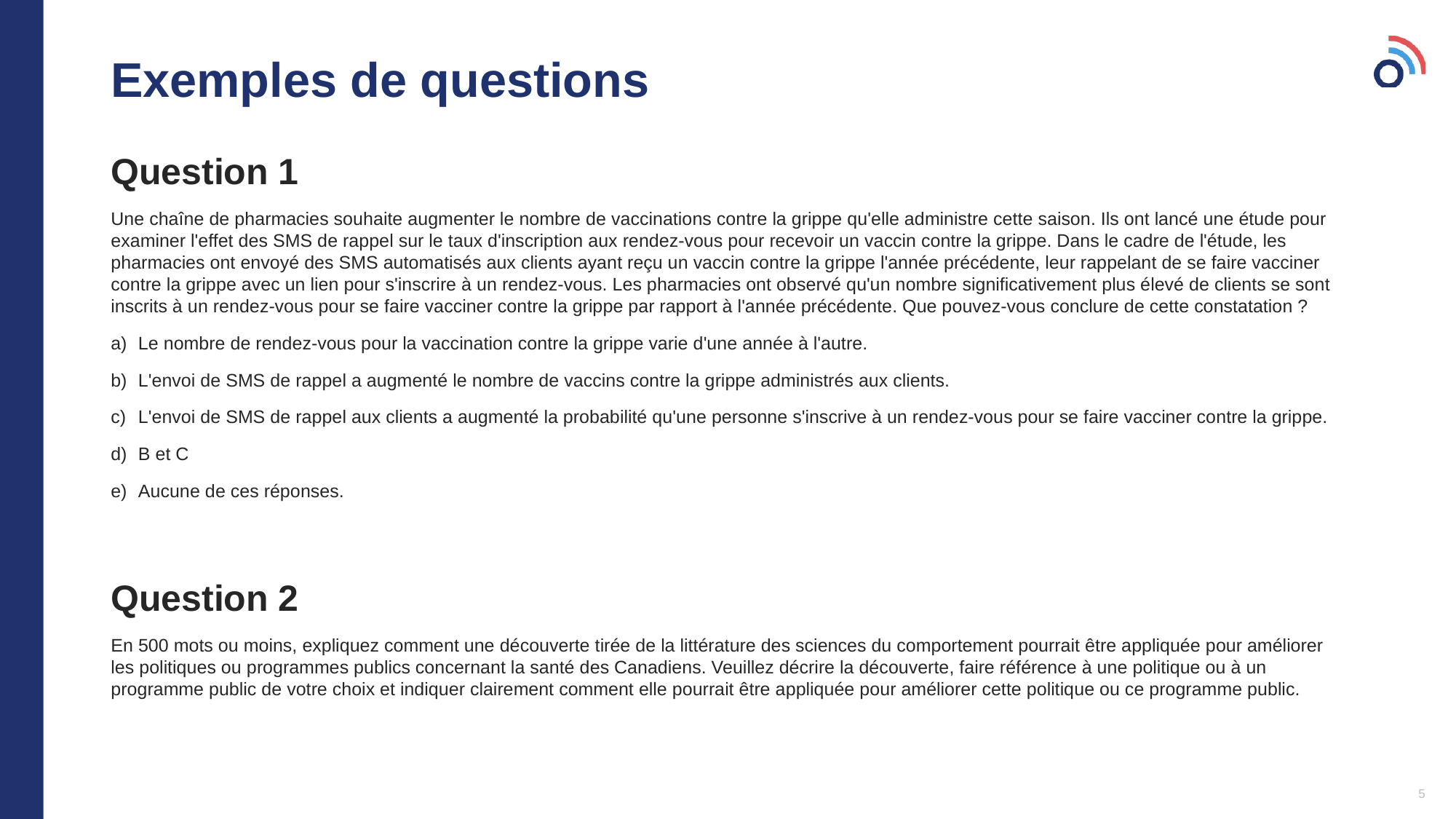

# Exemples de questions
Question 1
Une chaîne de pharmacies souhaite augmenter le nombre de vaccinations contre la grippe qu'elle administre cette saison. Ils ont lancé une étude pour examiner l'effet des SMS de rappel sur le taux d'inscription aux rendez-vous pour recevoir un vaccin contre la grippe. Dans le cadre de l'étude, les pharmacies ont envoyé des SMS automatisés aux clients ayant reçu un vaccin contre la grippe l'année précédente, leur rappelant de se faire vacciner contre la grippe avec un lien pour s'inscrire à un rendez-vous. Les pharmacies ont observé qu'un nombre significativement plus élevé de clients se sont inscrits à un rendez-vous pour se faire vacciner contre la grippe par rapport à l'année précédente. Que pouvez-vous conclure de cette constatation ?
Le nombre de rendez-vous pour la vaccination contre la grippe varie d'une année à l'autre.
L'envoi de SMS de rappel a augmenté le nombre de vaccins contre la grippe administrés aux clients.
L'envoi de SMS de rappel aux clients a augmenté la probabilité qu'une personne s'inscrive à un rendez-vous pour se faire vacciner contre la grippe.
B et C
Aucune de ces réponses.

Question 2
En 500 mots ou moins, expliquez comment une découverte tirée de la littérature des sciences du comportement pourrait être appliquée pour améliorer les politiques ou programmes publics concernant la santé des Canadiens. Veuillez décrire la découverte, faire référence à une politique ou à un programme public de votre choix et indiquer clairement comment elle pourrait être appliquée pour améliorer cette politique ou ce programme public.